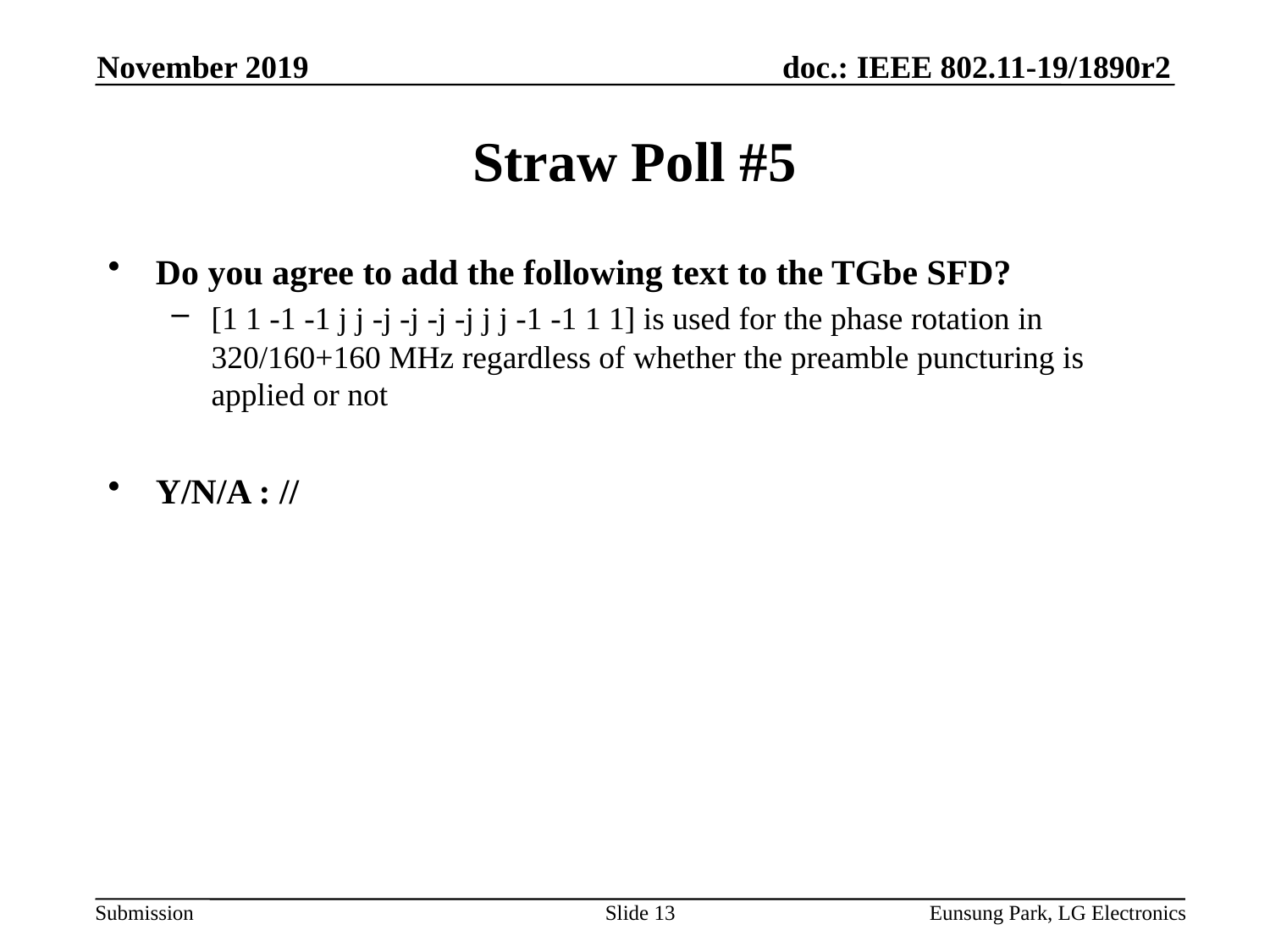

November 2019
# Straw Poll #5
Do you agree to add the following text to the TGbe SFD?
[1 1 -1 -1 j j -j -j -j -j j j -1 -1 1 1] is used for the phase rotation in 320/160+160 MHz regardless of whether the preamble puncturing is applied or not

Y/N/A : //
Slide 13
Eunsung Park, LG Electronics